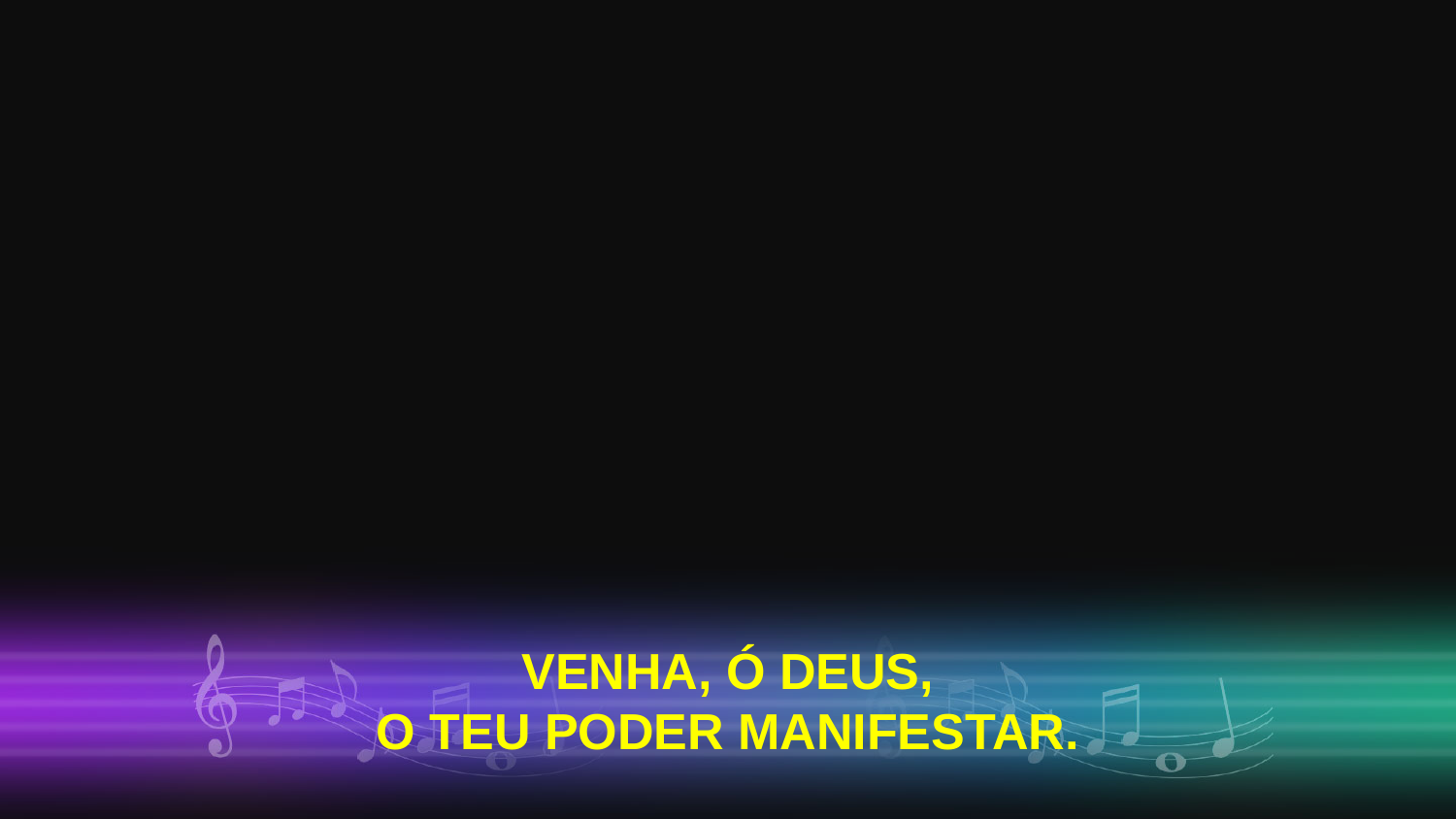

VENHA, Ó DEUS,
O TEU PODER MANIFESTAR.